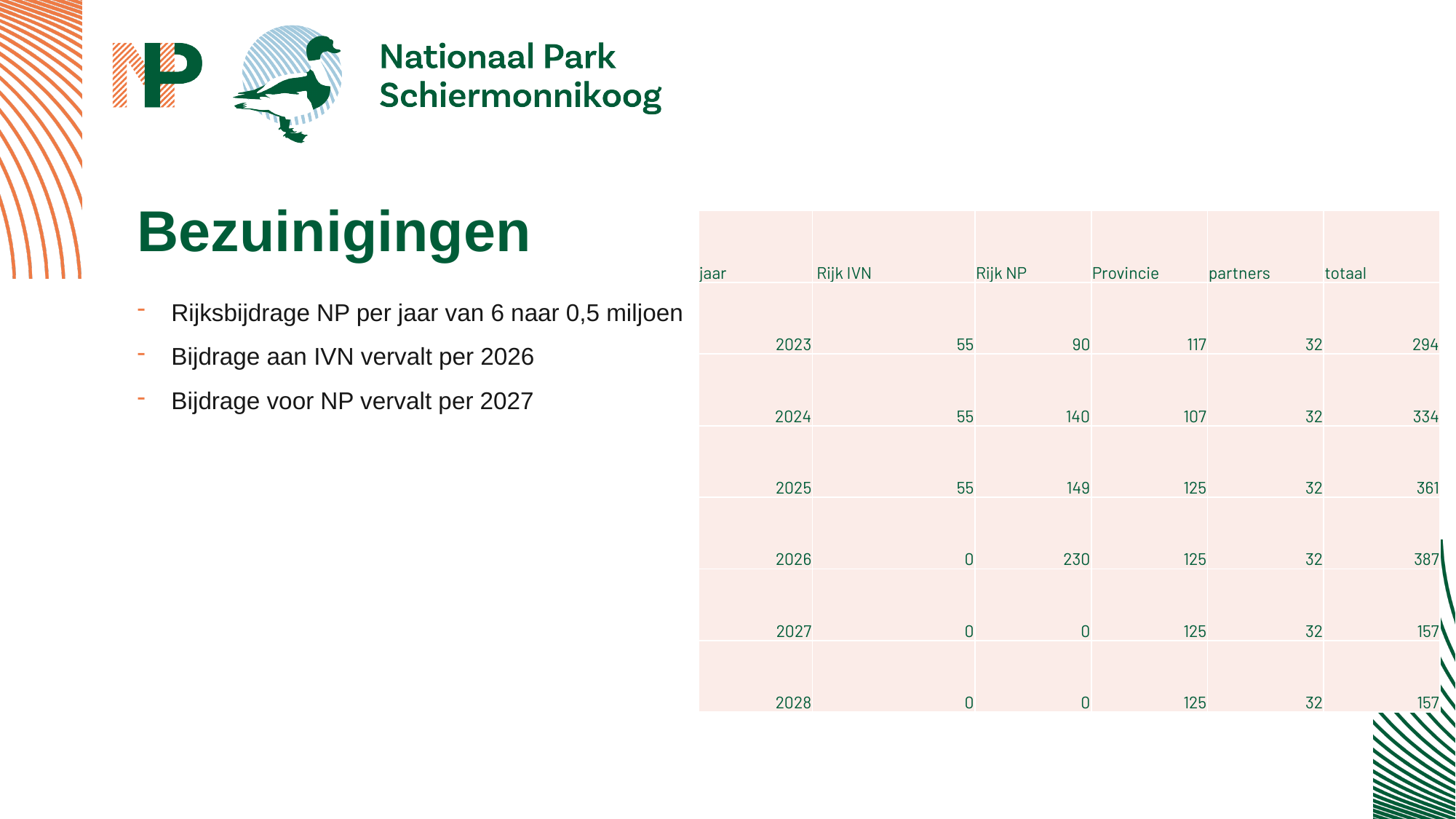

# Bezuinigingen
| jaar | Rijk IVN | Rijk NP | Provincie | partners | totaal |
| --- | --- | --- | --- | --- | --- |
| 2023 | 55 | 90 | 117 | 32 | 294 |
| 2024 | 55 | 140 | 107 | 32 | 334 |
| 2025 | 55 | 149 | 125 | 32 | 361 |
| 2026 | 0 | 230 | 125 | 32 | 387 |
| 2027 | 0 | 0 | 125 | 32 | 157 |
| 2028 | 0 | 0 | 125 | 32 | 157 |
Rijksbijdrage NP per jaar van 6 naar 0,5 miljoen
Bijdrage aan IVN vervalt per 2026
Bijdrage voor NP vervalt per 2027